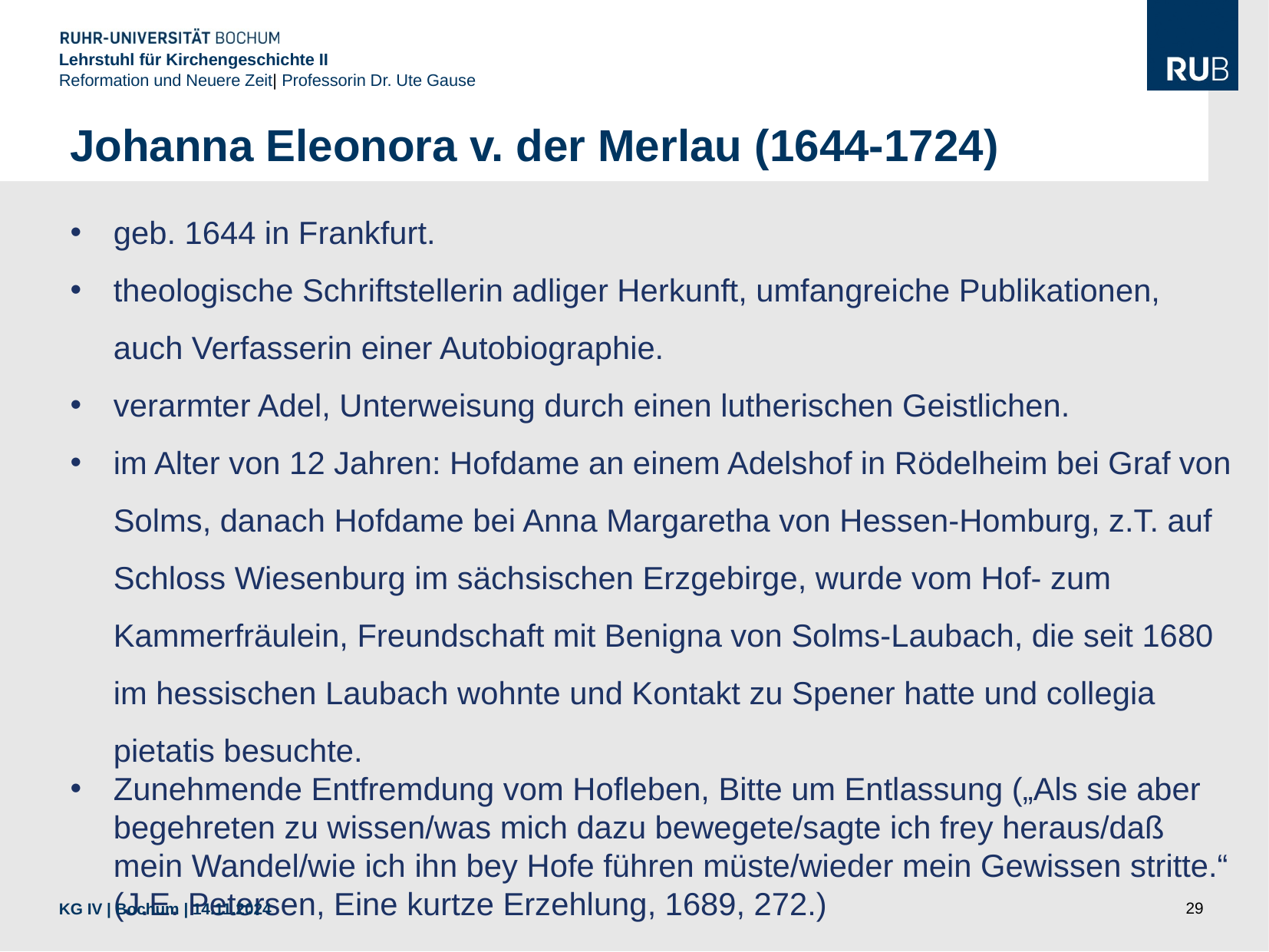

Lehrstuhl für Kirchengeschichte II
Reformation und Neuere Zeit| Professorin Dr. Ute Gause
Johanna Eleonora v. der Merlau (1644-1724)
geb. 1644 in Frankfurt.
theologische Schriftstellerin adliger Herkunft, umfangreiche Publikationen, auch Verfasserin einer Autobiographie.
verarmter Adel, Unterweisung durch einen lutherischen Geistlichen.
im Alter von 12 Jahren: Hofdame an einem Adelshof in Rödelheim bei Graf von Solms, danach Hofdame bei Anna Margaretha von Hessen-Homburg, z.T. auf Schloss Wiesenburg im sächsischen Erzgebirge, wurde vom Hof- zum Kammerfräulein, Freundschaft mit Benigna von Solms-Laubach, die seit 1680 im hessischen Laubach wohnte und Kontakt zu Spener hatte und collegia pietatis besuchte.
Zunehmende Entfremdung vom Hofleben, Bitte um Entlassung („Als sie aber begehreten zu wissen/was mich dazu bewegete/sagte ich frey heraus/daß mein Wandel/wie ich ihn bey Hofe führen müste/wieder mein Gewissen stritte.“ (J.E. Petersen, Eine kurtze Erzehlung, 1689, 272.)

KG IV | Bochum | 14.11.2024